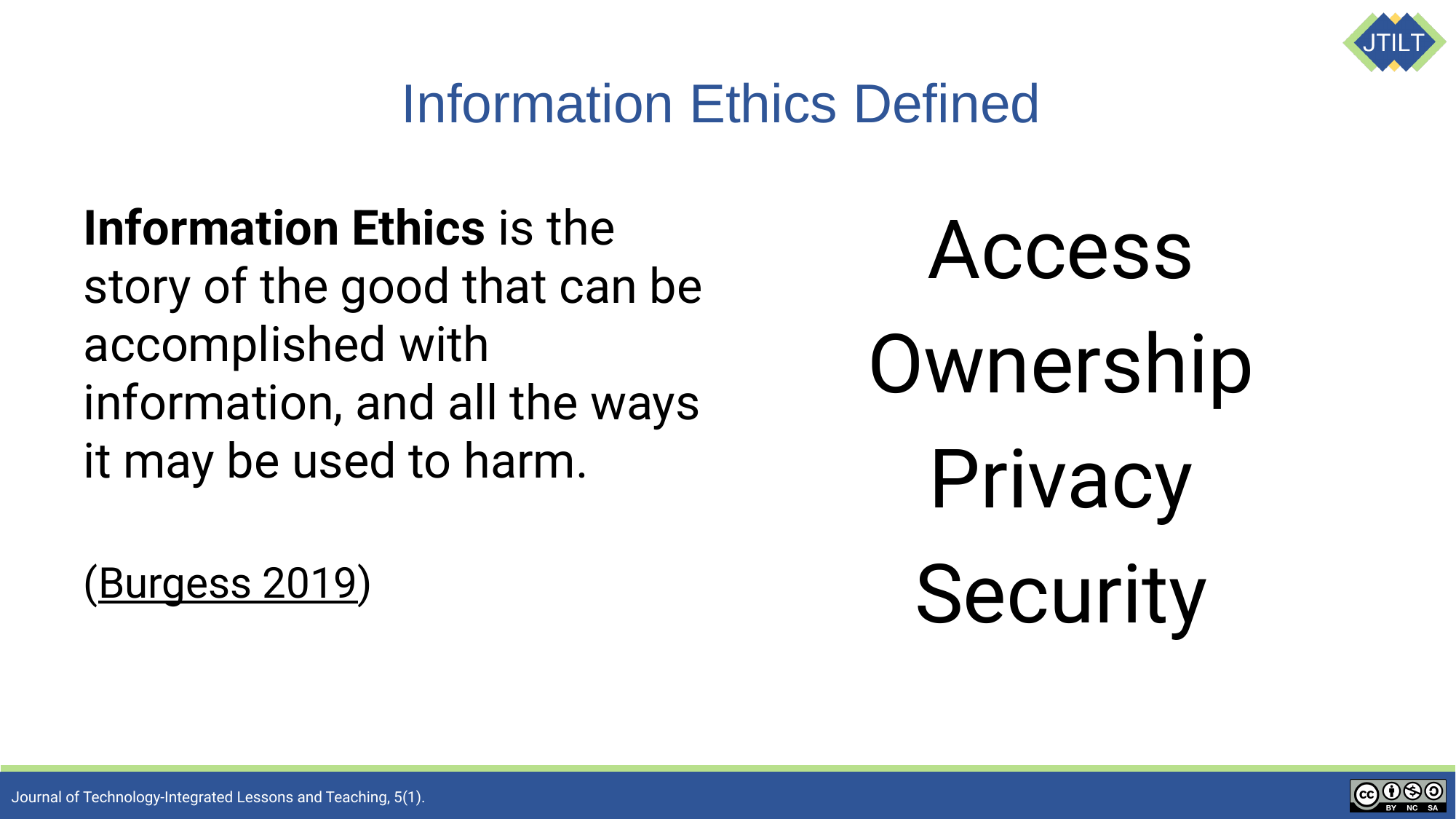

# Information Ethics Defined
Information Ethics is the story of the good that can be accomplished with information, and all the ways it may be used to harm. ​
(Burgess 2019)

Access
Ownership
Privacy
Security